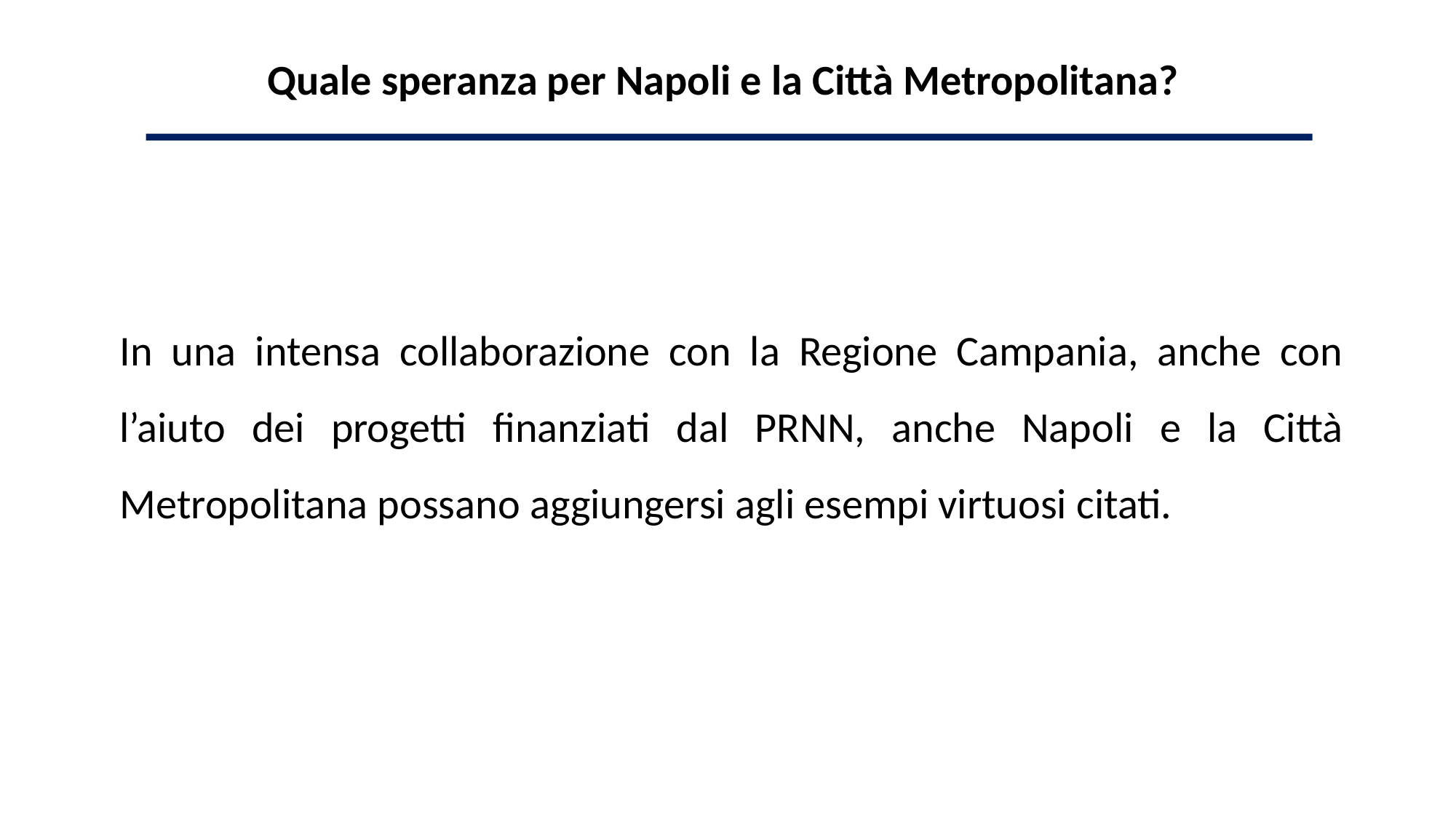

Quale speranza per Napoli e la Città Metropolitana?

In una intensa collaborazione con la Regione Campania, anche con l’aiuto dei progetti finanziati dal PRNN, anche Napoli e la Città Metropolitana possano aggiungersi agli esempi virtuosi citati.